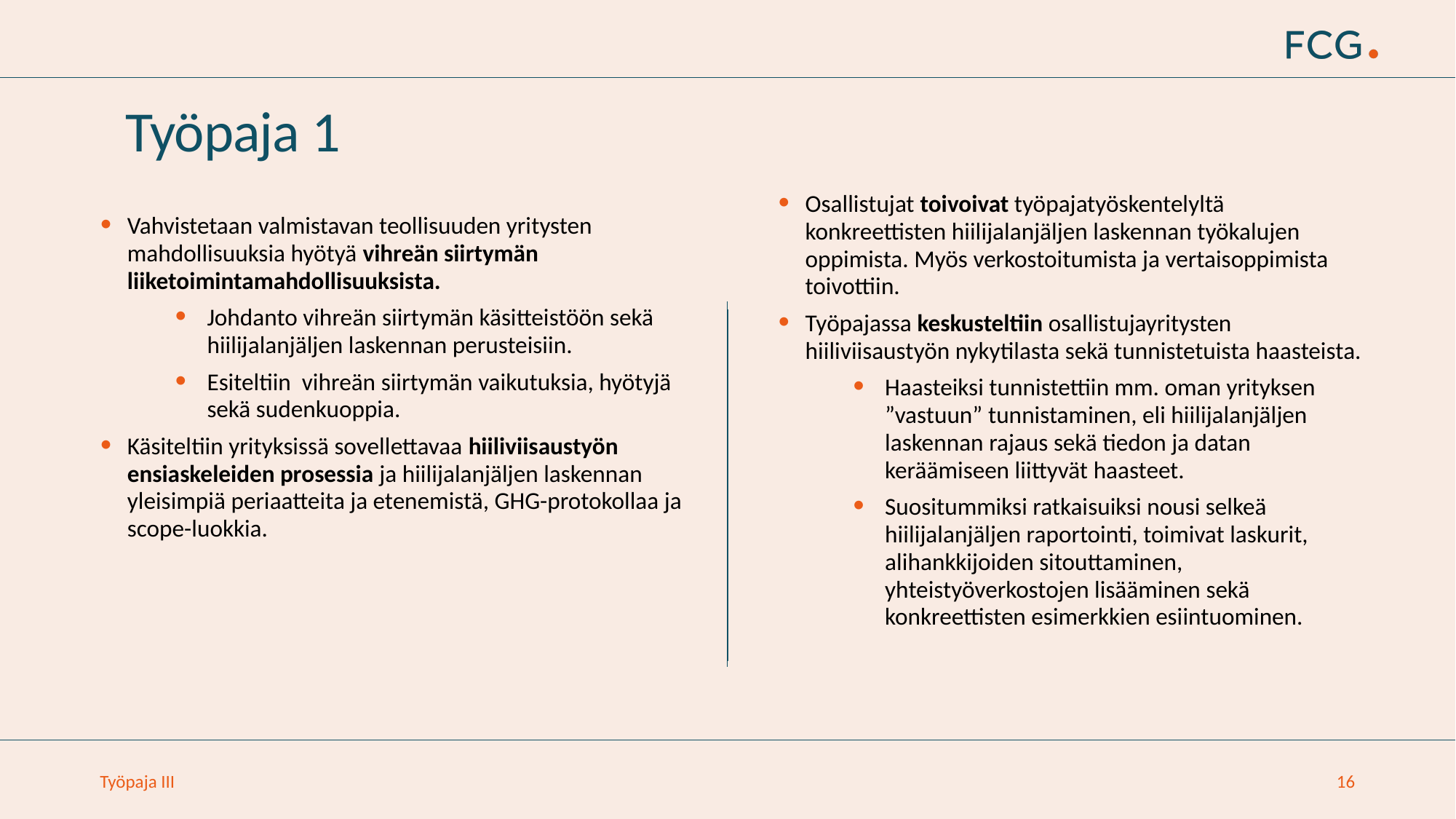

# Työpaja 1
Osallistujat toivoivat työpajatyöskentelyltä konkreettisten hiilijalanjäljen laskennan työkalujen oppimista. Myös verkostoitumista ja vertaisoppimista toivottiin.
Työpajassa keskusteltiin osallistujayritysten hiiliviisaustyön nykytilasta sekä tunnistetuista haasteista.
Haasteiksi tunnistettiin mm. oman yrityksen ”vastuun” tunnistaminen, eli hiilijalanjäljen laskennan rajaus sekä tiedon ja datan keräämiseen liittyvät haasteet.
Suositummiksi ratkaisuiksi nousi selkeä hiilijalanjäljen raportointi, toimivat laskurit, alihankkijoiden sitouttaminen, yhteistyöverkostojen lisääminen sekä konkreettisten esimerkkien esiintuominen.
Vahvistetaan valmistavan teollisuuden yritysten mahdollisuuksia hyötyä vihreän siirtymän liiketoimintamahdollisuuksista.
Johdanto vihreän siirtymän käsitteistöön sekä hiilijalanjäljen laskennan perusteisiin.
Esiteltiin  vihreän siirtymän vaikutuksia, hyötyjä sekä sudenkuoppia.
Käsiteltiin yrityksissä sovellettavaa hiiliviisaustyön ensiaskeleiden prosessia ja hiilijalanjäljen laskennan yleisimpiä periaatteita ja etenemistä, GHG-protokollaa ja scope-luokkia.

Työpaja III
16